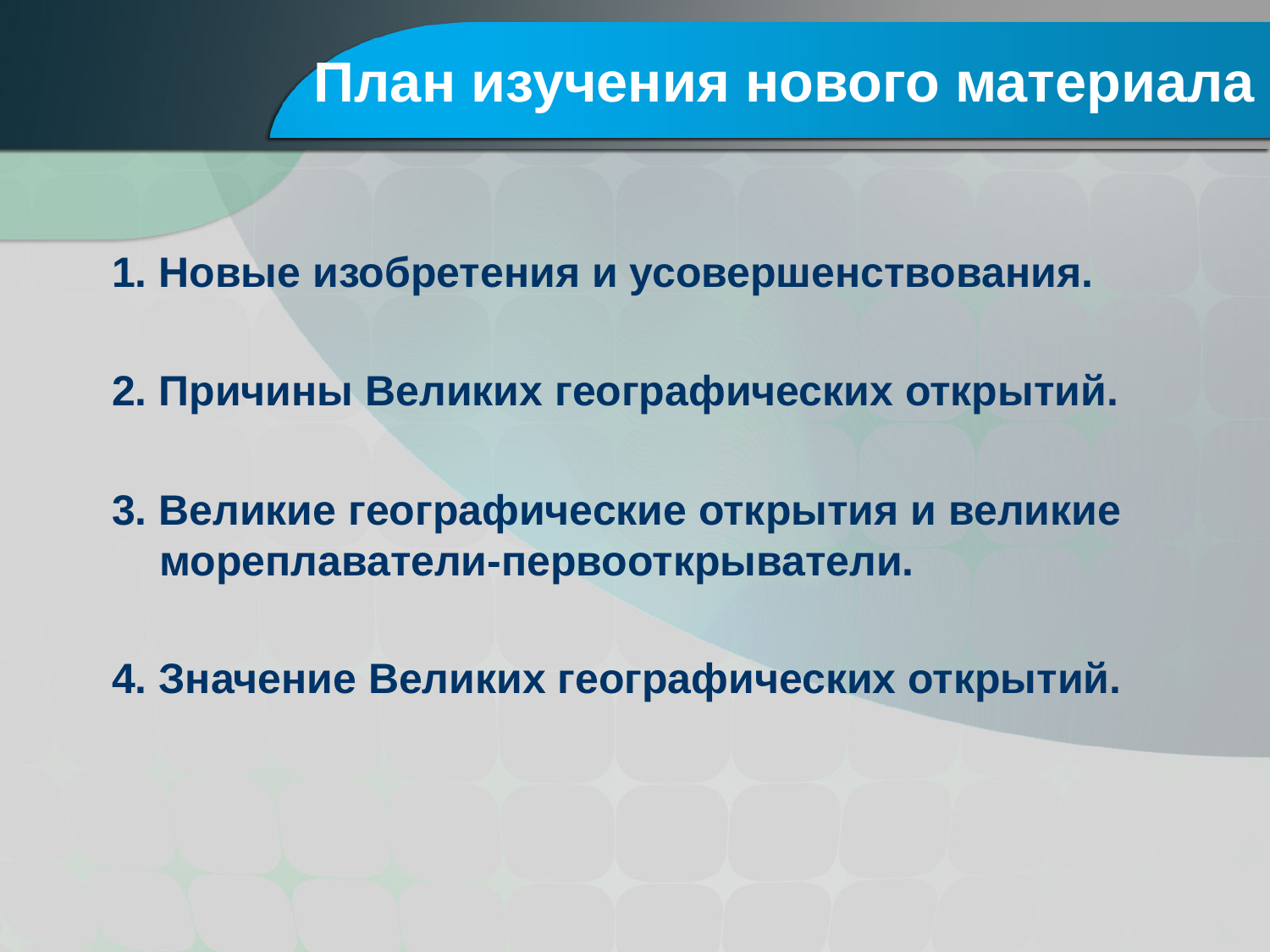

# План изучения нового материала

1. Новые изобретения и усовершенствования.

2. Причины Великих географических открытий.

3. Великие географические открытия и великие мореплаватели-первооткрыватели.

4. Значение Великих географических открытий.